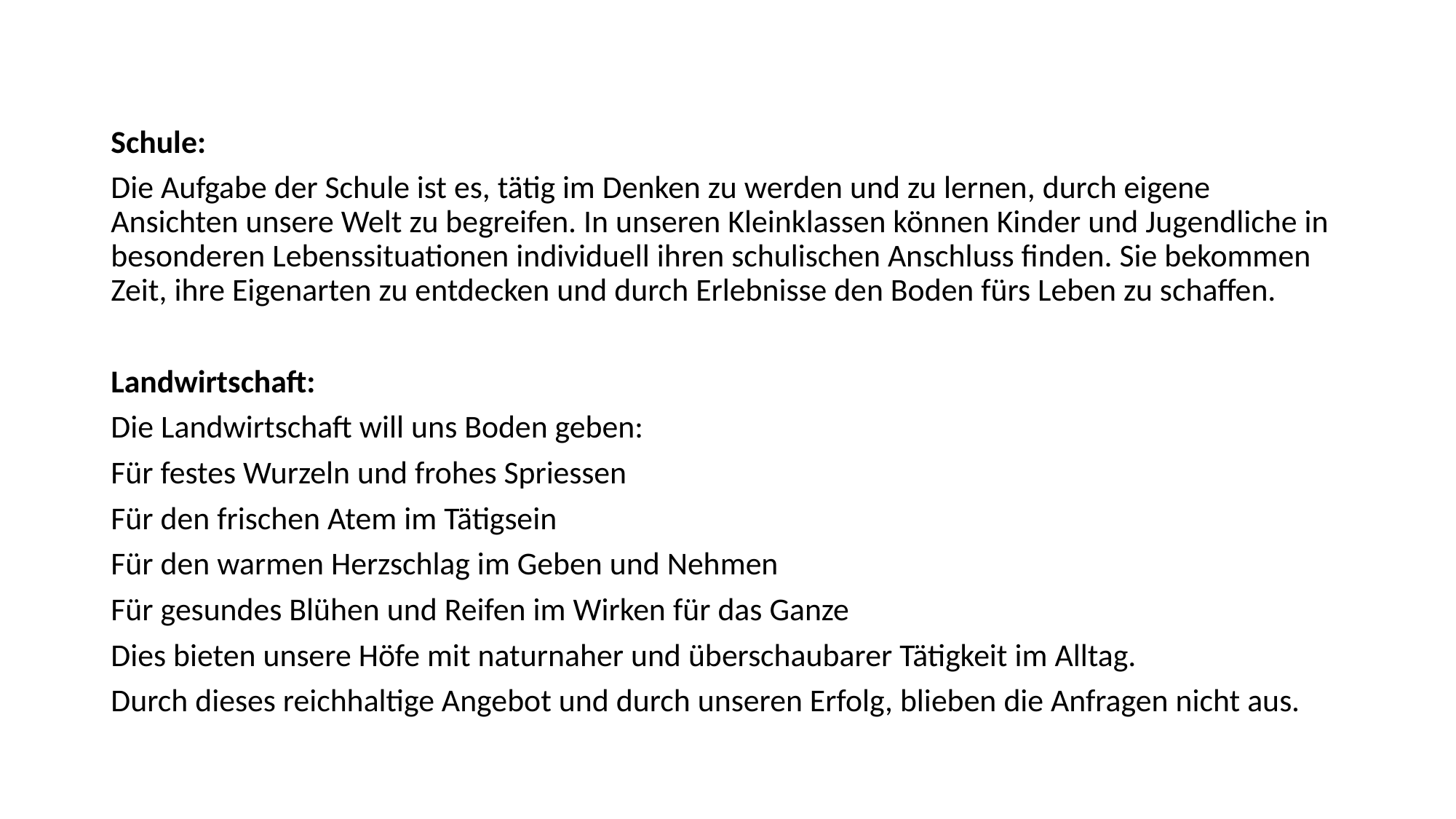

Schule:
Die Aufgabe der Schule ist es, tätig im Denken zu werden und zu lernen, durch eigene Ansichten unsere Welt zu begreifen. In unseren Kleinklassen können Kinder und Jugendliche in besonderen Lebenssituationen individuell ihren schulischen Anschluss finden. Sie bekommen Zeit, ihre Eigenarten zu entdecken und durch Erlebnisse den Boden fürs Leben zu schaffen.

Landwirtschaft:
Die Landwirtschaft will uns Boden geben:
Für festes Wurzeln und frohes Spriessen
Für den frischen Atem im Tätigsein
Für den warmen Herzschlag im Geben und Nehmen
Für gesundes Blühen und Reifen im Wirken für das Ganze
Dies bieten unsere Höfe mit naturnaher und überschaubarer Tätigkeit im Alltag.
Durch dieses reichhaltige Angebot und durch unseren Erfolg, blieben die Anfragen nicht aus.